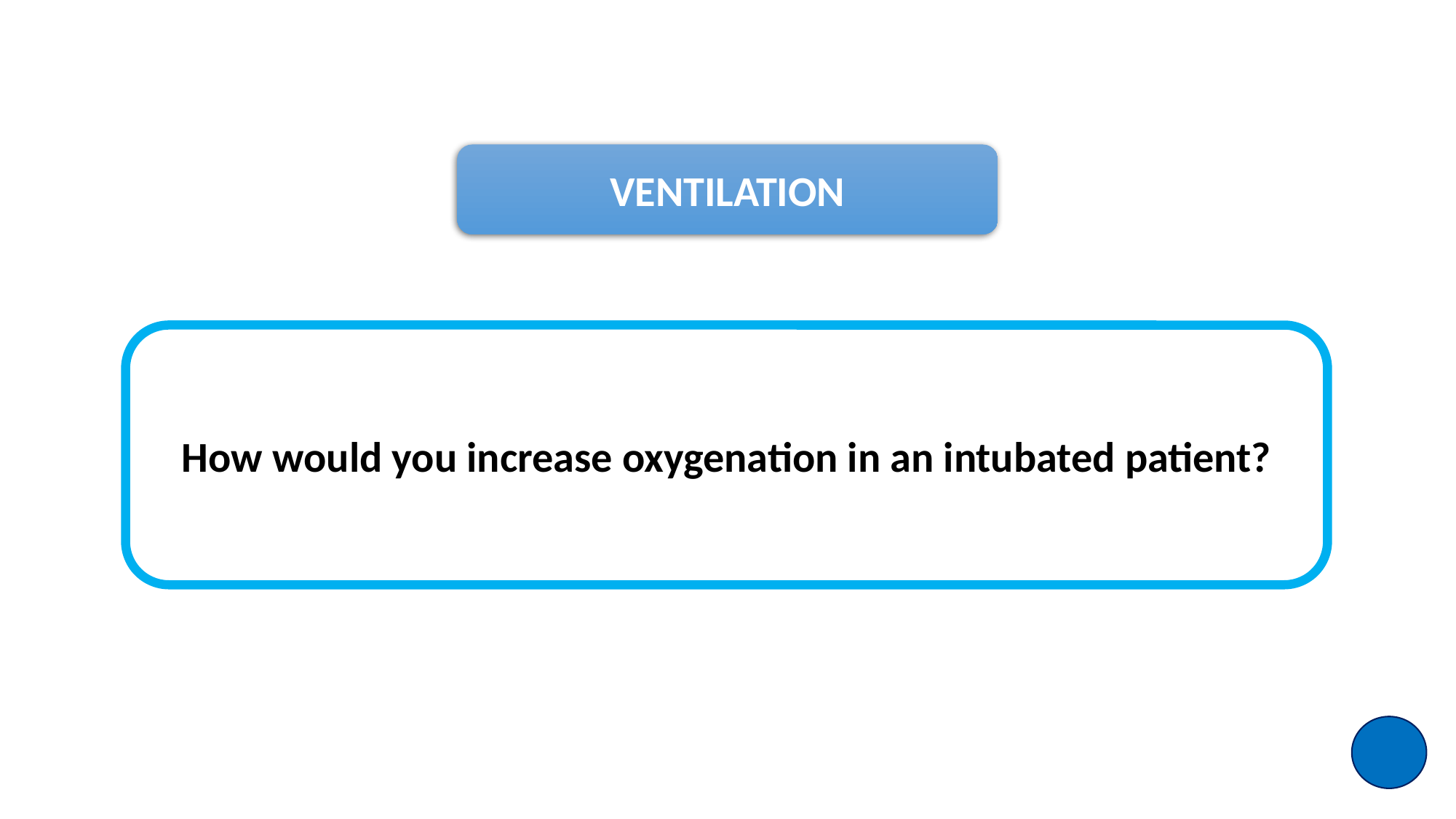

VENTILATION
How would you increase oxygenation in an intubated patient?